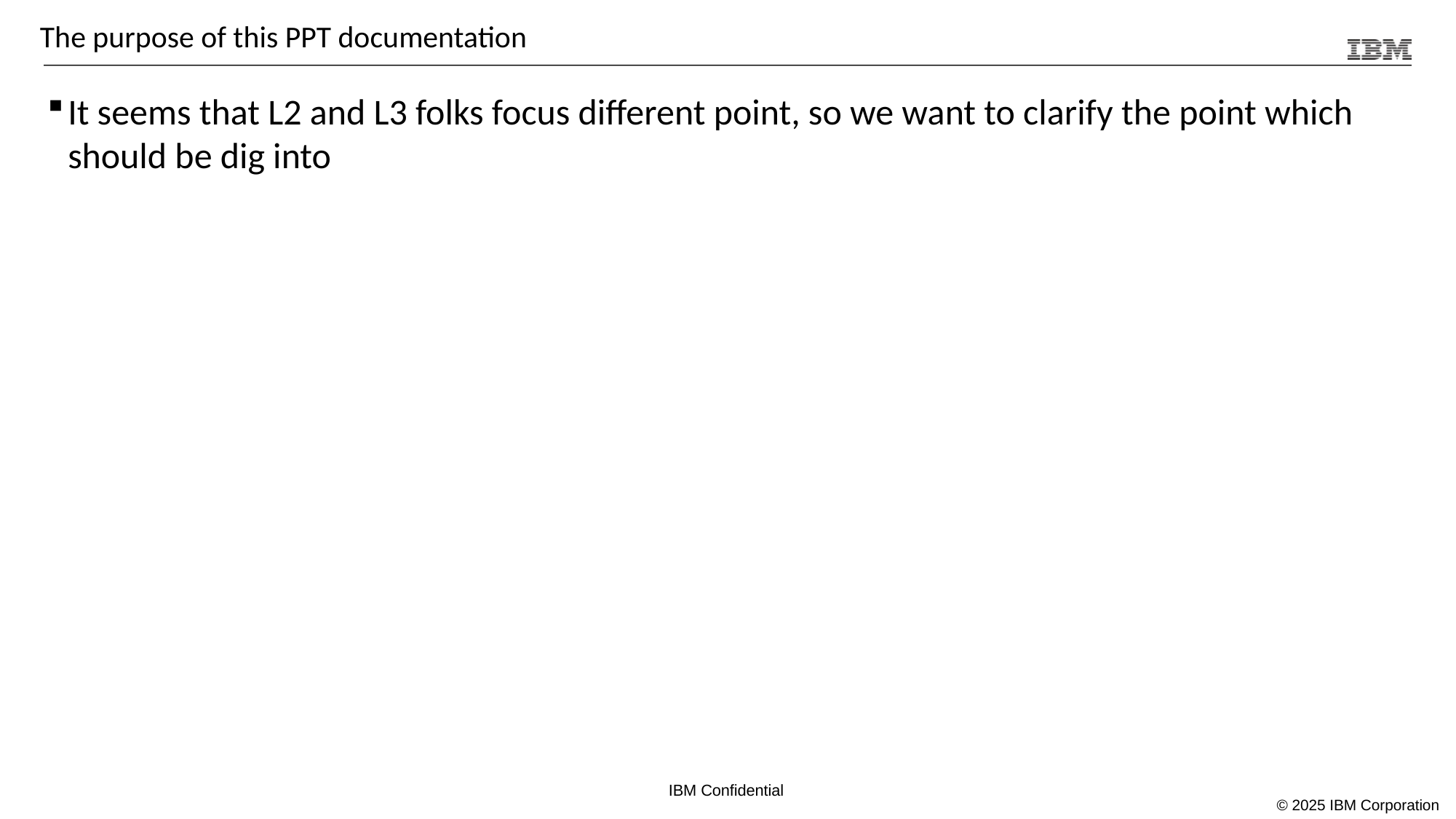

# The purpose of this PPT documentation
It seems that L2 and L3 folks focus different point, so we want to clarify the point which should be dig into